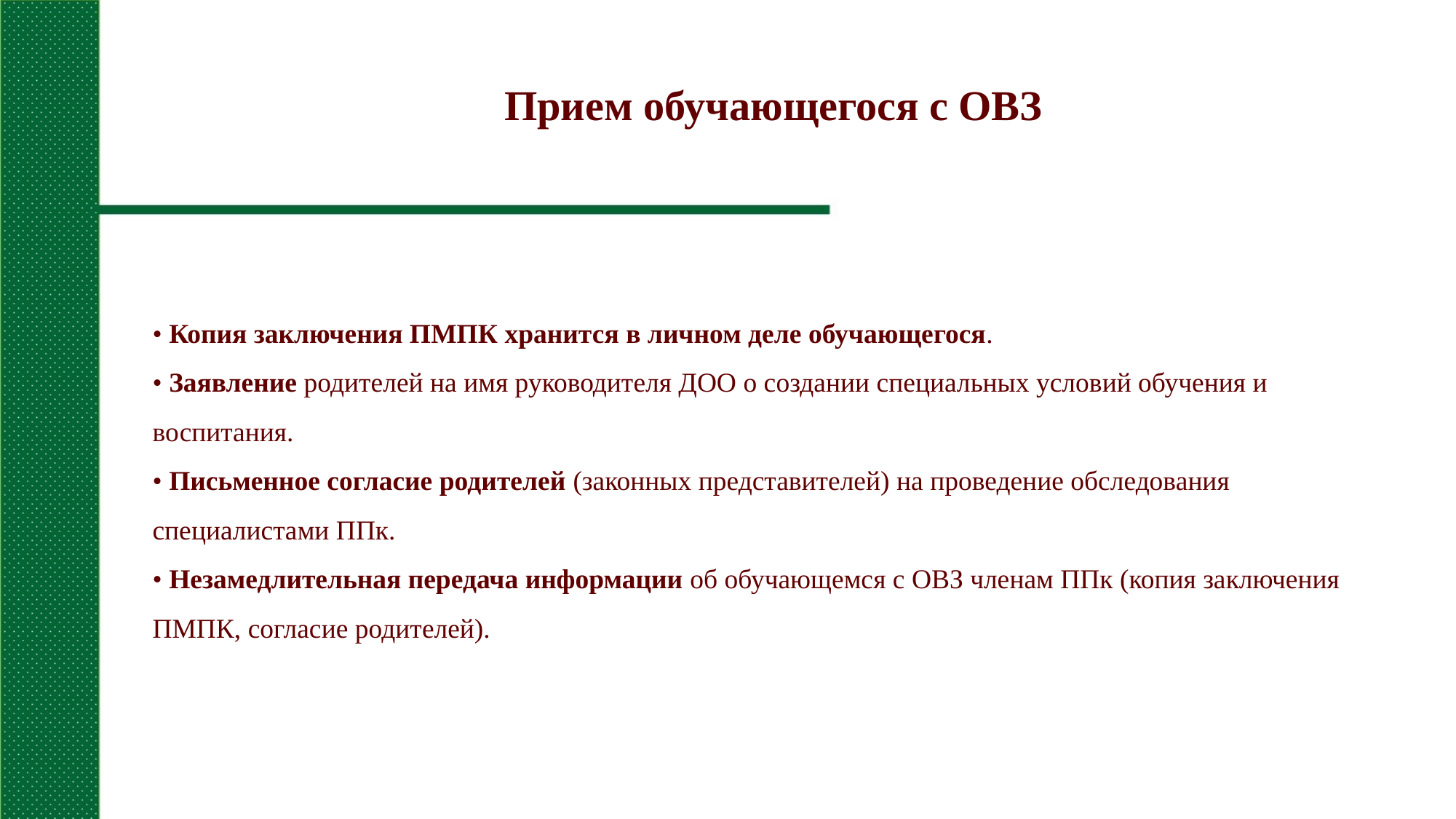

# Прием обучающегося с ОВЗ
• Копия заключения ПМПК хранится в личном деле обучающегося.
• Заявление родителей на имя руководителя ДОО о создании специальных условий обучения и воспитания.
• Письменное согласие родителей (законных представителей) на проведение обследования специалистами ППк.
• Незамедлительная передача информации об обучающемся с ОВЗ членам ППк (копия заключения ПМПК, согласие родителей).